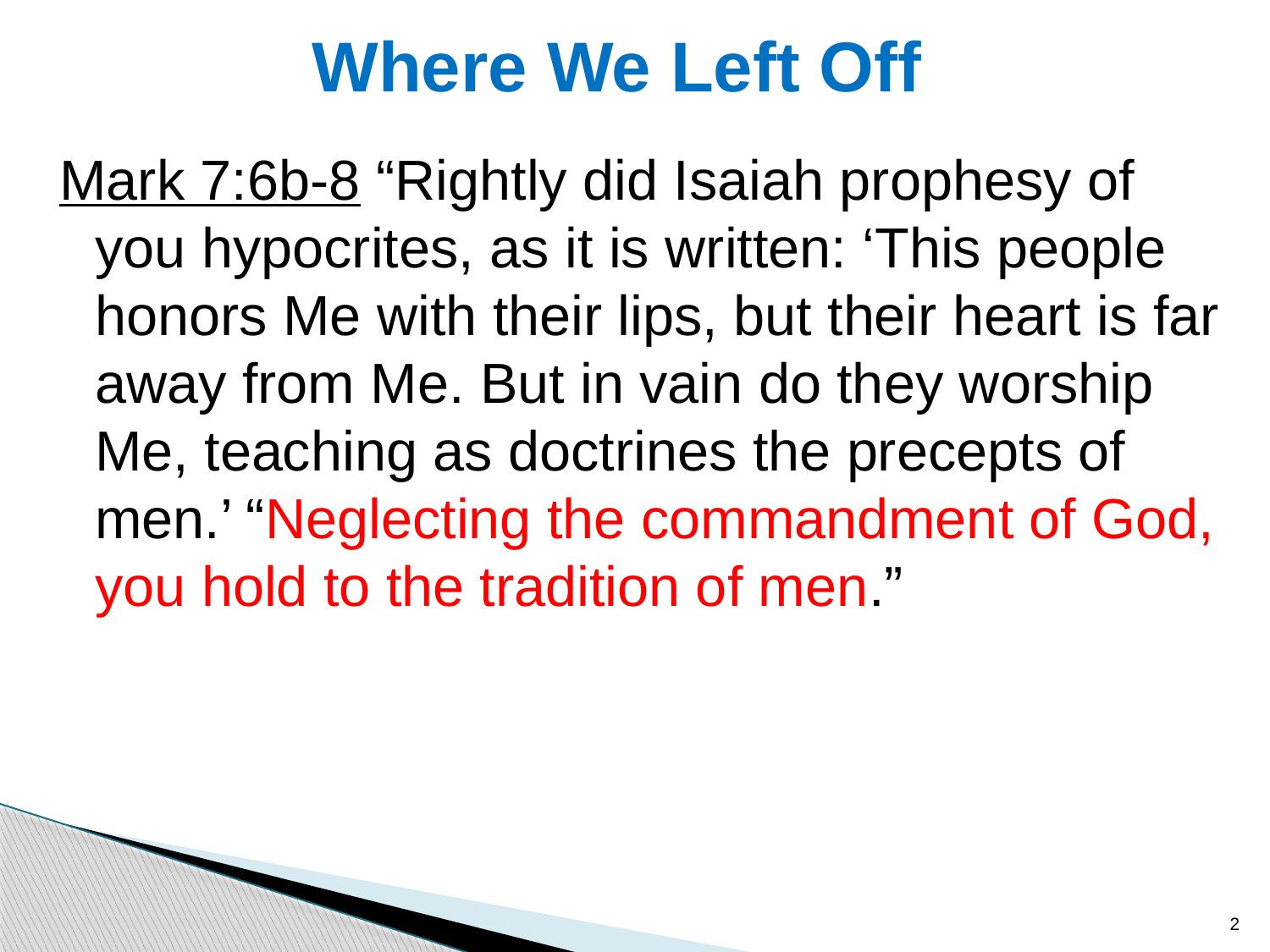

# Where We Left Off
Mark 7:6b-8 “Rightly did Isaiah prophesy of you hypocrites, as it is written: ‘This people honors Me with their lips, but their heart is far away from Me. But in vain do they worship Me, teaching as doctrines the precepts of men.’ “Neglecting the commandment of God, you hold to the tradition of men.”
2